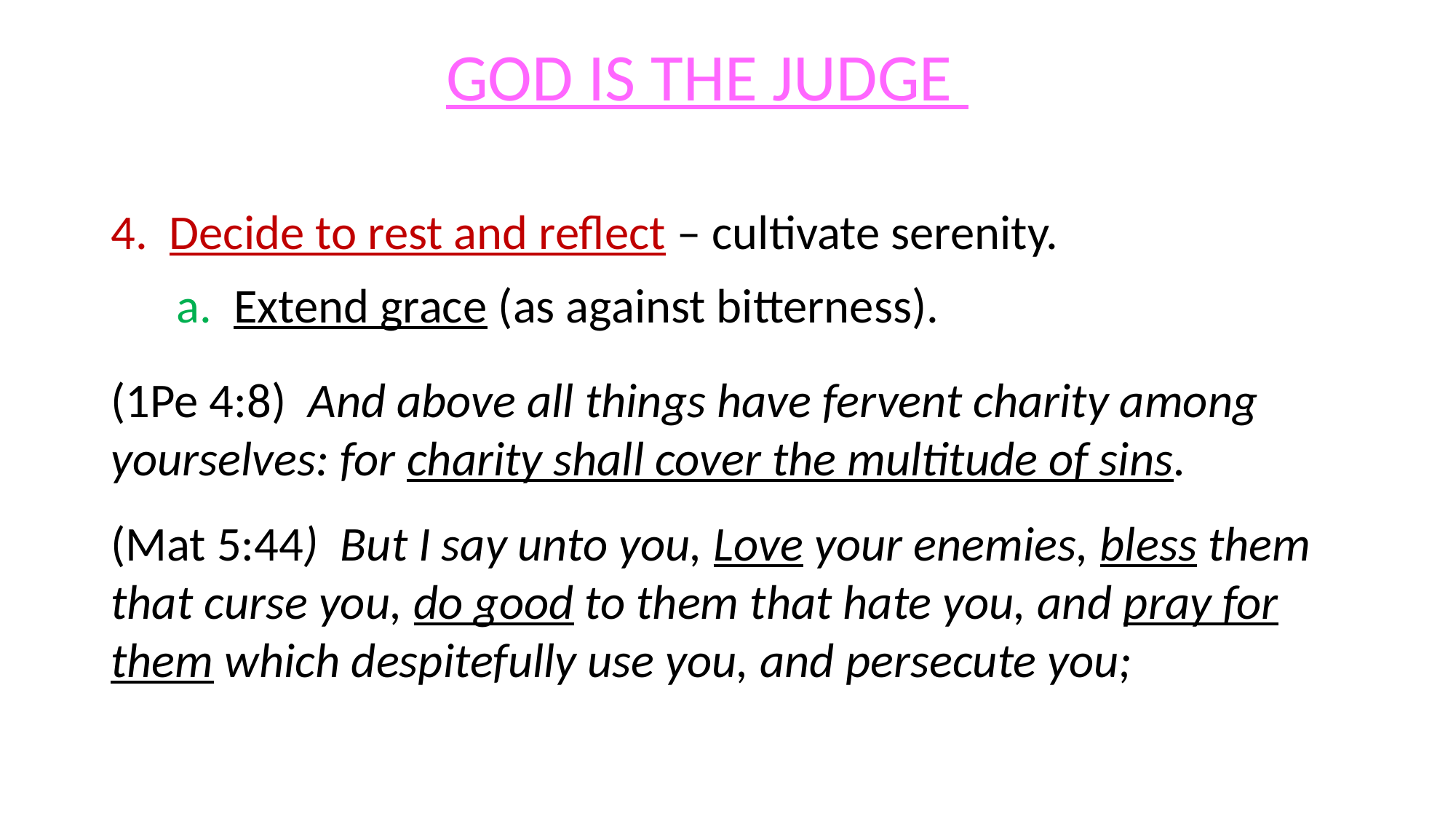

# GOD IS THE JUDGE
4.  Decide to rest and reflect – cultivate serenity.
      a.  Extend grace (as against bitterness).
(1Pe 4:8)  And above all things have fervent charity among yourselves: for charity shall cover the multitude of sins.
(Mat 5:44)  But I say unto you, Love your enemies, bless them that curse you, do good to them that hate you, and pray for them which despitefully use you, and persecute you;